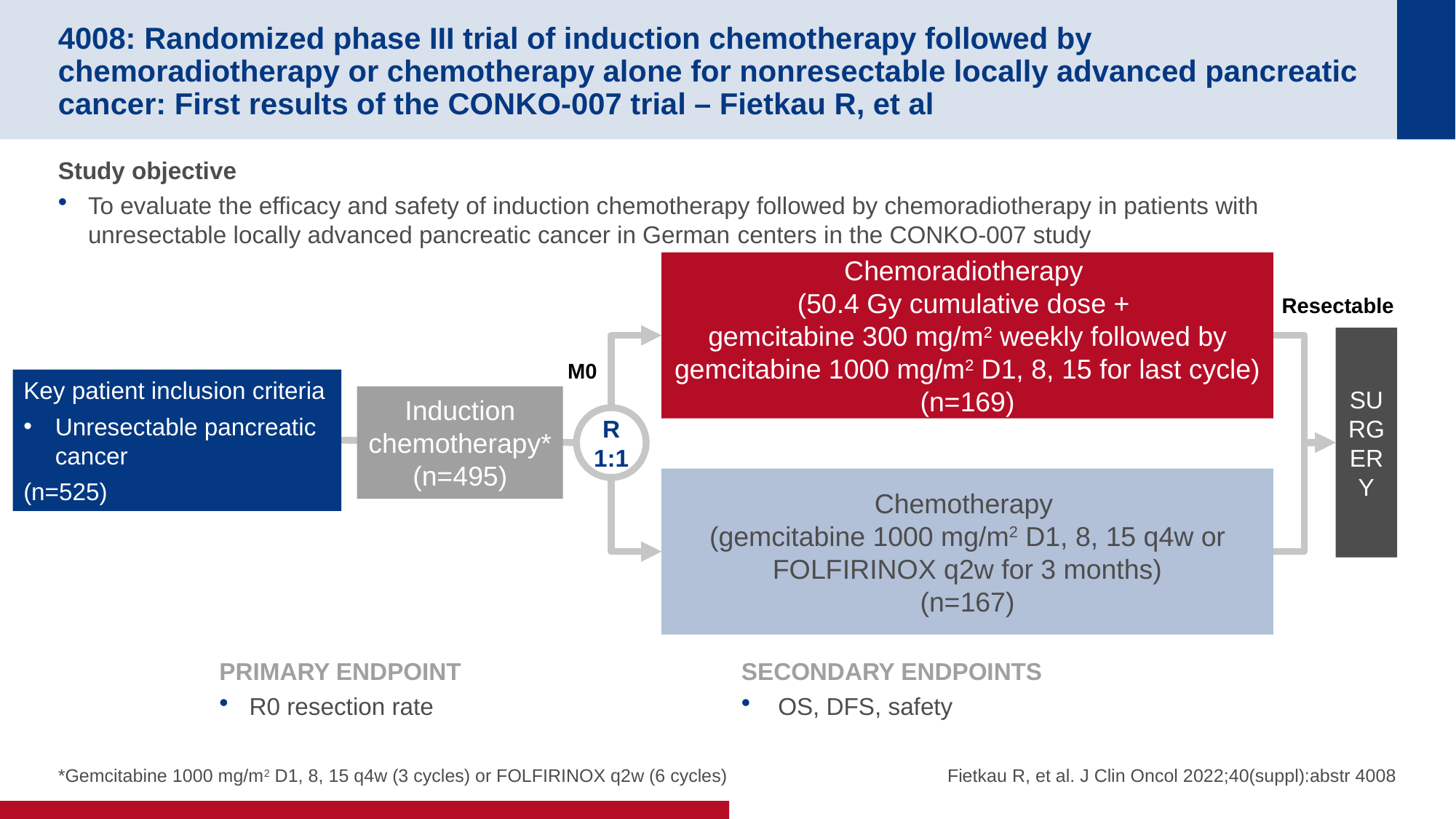

# 4008: Randomized phase III trial of induction chemotherapy followed by chemoradiotherapy or chemotherapy alone for nonresectable locally advanced pancreatic cancer: First results of the CONKO-007 trial – Fietkau R, et al
Study objective
To evaluate the efficacy and safety of induction chemotherapy followed by chemoradiotherapy in patients with unresectable locally advanced pancreatic cancer in German centers in the CONKO-007 study
Chemoradiotherapy
(50.4 Gy cumulative dose +
gemcitabine 300 mg/m2 weekly followed by gemcitabine 1000 mg/m2 D1, 8, 15 for last cycle)
(n=169)
Resectable
SURGERY
M0
Key patient inclusion criteria
Unresectable pancreatic cancer
(n=525)
Induction chemotherapy*
(n=495)
R
1:1
Chemotherapy
(gemcitabine 1000 mg/m2 D1, 8, 15 q4w or FOLFIRINOX q2w for 3 months)
(n=167)
PRIMARY ENDPOINT
R0 resection rate
SECONDARY ENDPOINTS
 OS, DFS, safety
*Gemcitabine 1000 mg/m2 D1, 8, 15 q4w (3 cycles) or FOLFIRINOX q2w (6 cycles)
Fietkau R, et al. J Clin Oncol 2022;40(suppl):abstr 4008